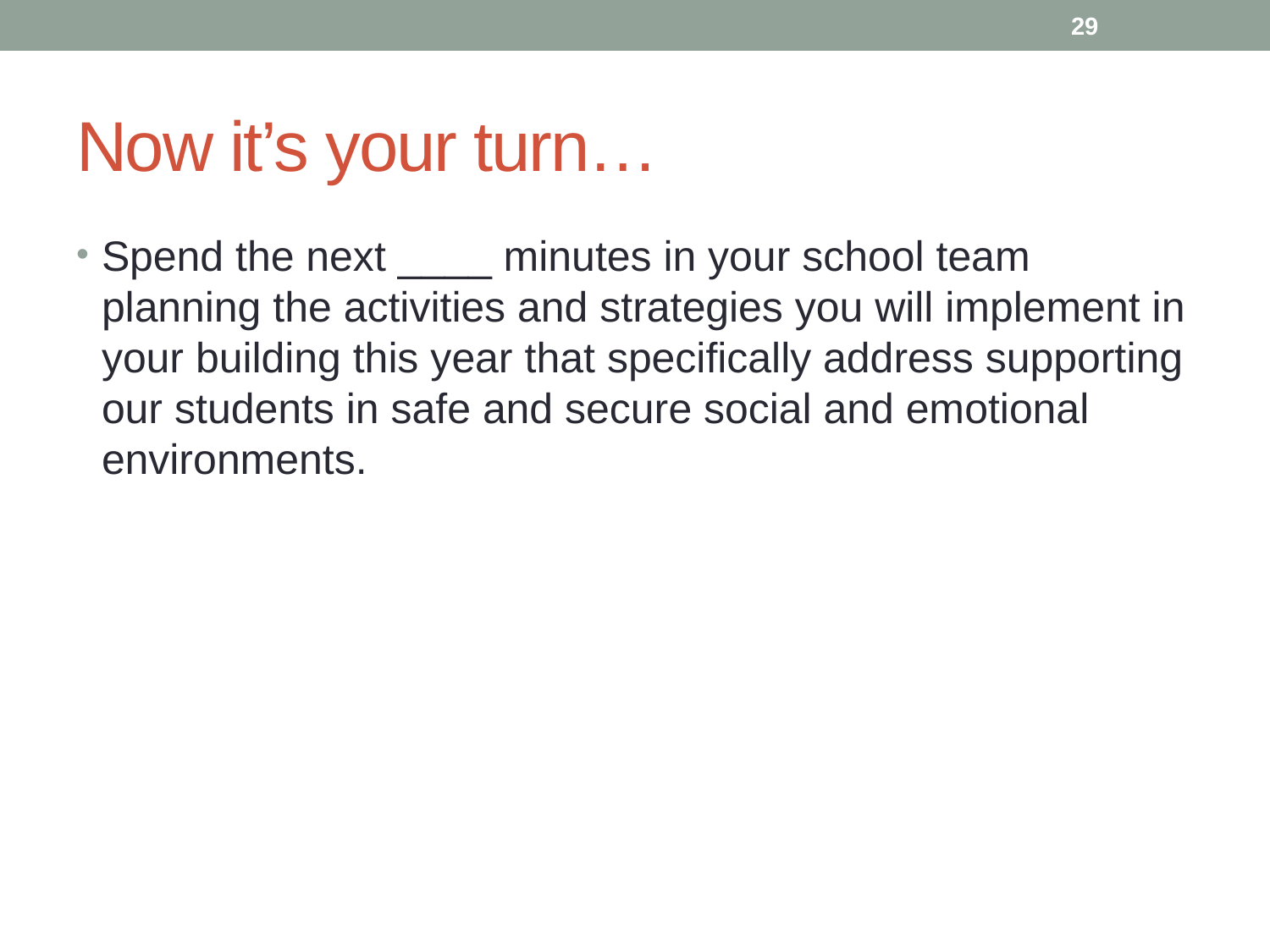

29
# Now it’s your turn…
Spend the next ____ minutes in your school team planning the activities and strategies you will implement in your building this year that specifically address supporting our students in safe and secure social and emotional environments.